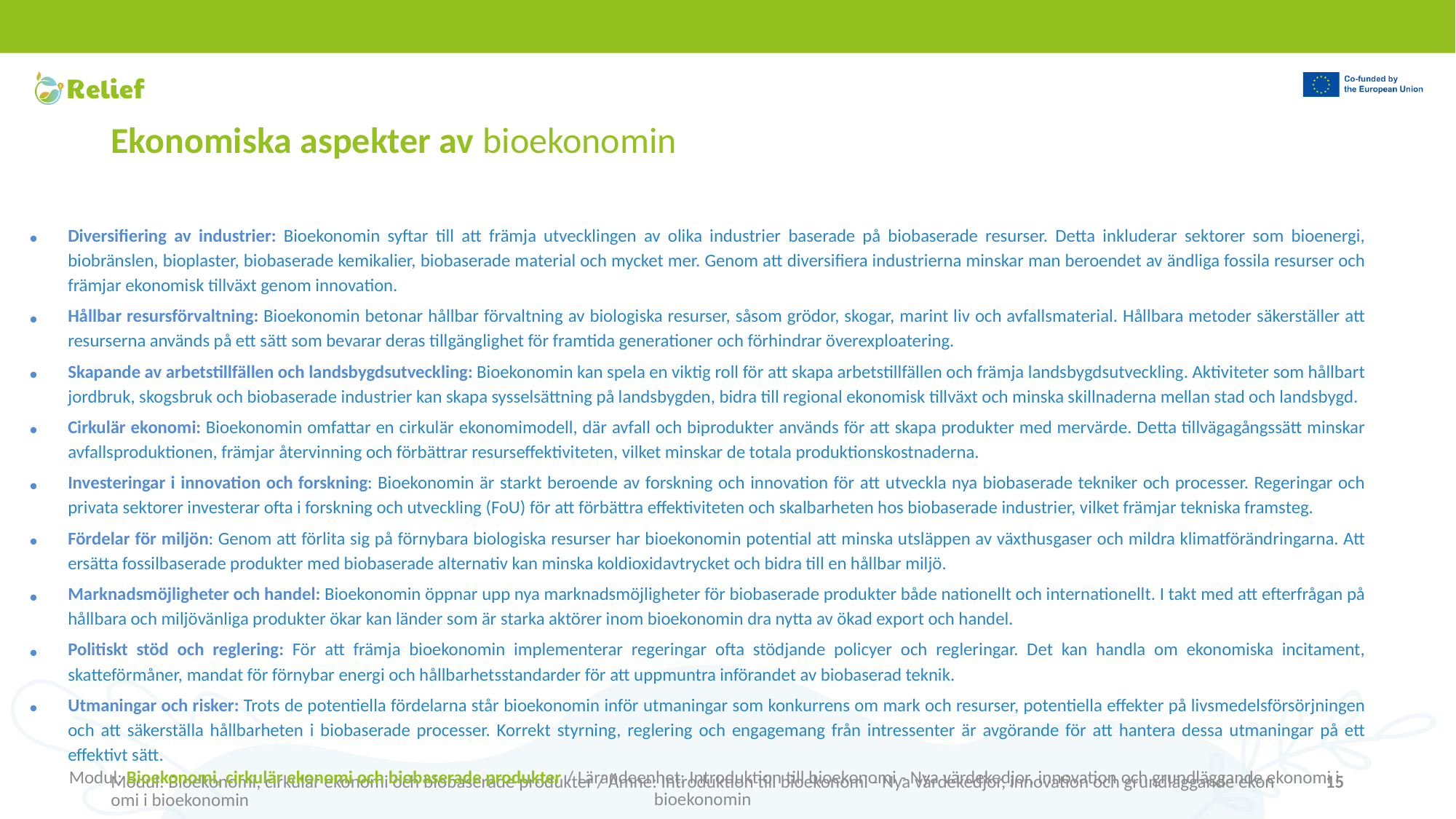

Diversifiering av industrier: Bioekonomin syftar till att främja utvecklingen av olika industrier baserade på biobaserade resurser. Detta inkluderar sektorer som bioenergi, biobränslen, bioplaster, biobaserade kemikalier, biobaserade material och mycket mer. Genom att diversifiera industrierna minskar man beroendet av ändliga fossila resurser och främjar ekonomisk tillväxt genom innovation.
Hållbar resursförvaltning: Bioekonomin betonar hållbar förvaltning av biologiska resurser, såsom grödor, skogar, marint liv och avfallsmaterial. Hållbara metoder säkerställer att resurserna används på ett sätt som bevarar deras tillgänglighet för framtida generationer och förhindrar överexploatering.
Skapande av arbetstillfällen och landsbygdsutveckling: Bioekonomin kan spela en viktig roll för att skapa arbetstillfällen och främja landsbygdsutveckling. Aktiviteter som hållbart jordbruk, skogsbruk och biobaserade industrier kan skapa sysselsättning på landsbygden, bidra till regional ekonomisk tillväxt och minska skillnaderna mellan stad och landsbygd.
Cirkulär ekonomi: Bioekonomin omfattar en cirkulär ekonomimodell, där avfall och biprodukter används för att skapa produkter med mervärde. Detta tillvägagångssätt minskar avfallsproduktionen, främjar återvinning och förbättrar resurseffektiviteten, vilket minskar de totala produktionskostnaderna.
Investeringar i innovation och forskning: Bioekonomin är starkt beroende av forskning och innovation för att utveckla nya biobaserade tekniker och processer. Regeringar och privata sektorer investerar ofta i forskning och utveckling (FoU) för att förbättra effektiviteten och skalbarheten hos biobaserade industrier, vilket främjar tekniska framsteg.
Fördelar för miljön: Genom att förlita sig på förnybara biologiska resurser har bioekonomin potential att minska utsläppen av växthusgaser och mildra klimatförändringarna. Att ersätta fossilbaserade produkter med biobaserade alternativ kan minska koldioxidavtrycket och bidra till en hållbar miljö.
Marknadsmöjligheter och handel: Bioekonomin öppnar upp nya marknadsmöjligheter för biobaserade produkter både nationellt och internationellt. I takt med att efterfrågan på hållbara och miljövänliga produkter ökar kan länder som är starka aktörer inom bioekonomin dra nytta av ökad export och handel.
Politiskt stöd och reglering: För att främja bioekonomin implementerar regeringar ofta stödjande policyer och regleringar. Det kan handla om ekonomiska incitament, skatteförmåner, mandat för förnybar energi och hållbarhetsstandarder för att uppmuntra införandet av biobaserad teknik.
Utmaningar och risker: Trots de potentiella fördelarna står bioekonomin inför utmaningar som konkurrens om mark och resurser, potentiella effekter på livsmedelsförsörjningen och att säkerställa hållbarheten i biobaserade processer. Korrekt styrning, reglering och engagemang från intressenter är avgörande för att hantera dessa utmaningar på ett effektivt sätt.

# Ekonomiska aspekter av bioekonomin
Modul: Bioekonomi, cirkulär ekonomi och biobaserade produkter / Ämne: Introduktion till bioekonomi - Nya värdekedjor, innovation och grundläggande ekonomi i bioekonomin
Modul: Bioekonomi, cirkulär ekonomi och biobaserade produkter / Lärandeenhet: Introduktion till bioekonomi - Nya värdekedjor, innovation och grundläggande ekonomi i bioekonomin
15